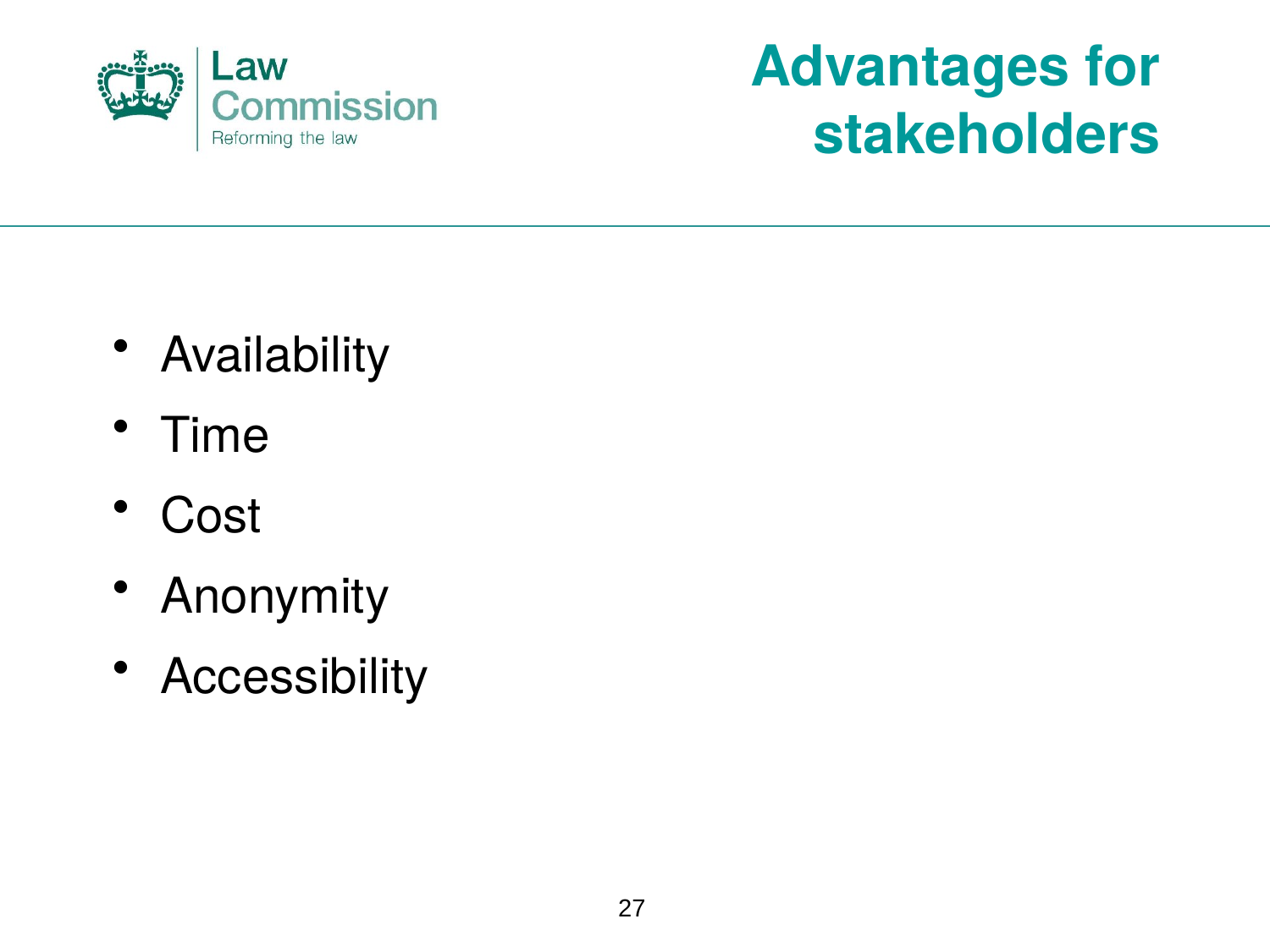

# Advantages for stakeholders
Availability
Time
Cost
Anonymity
Accessibility
27